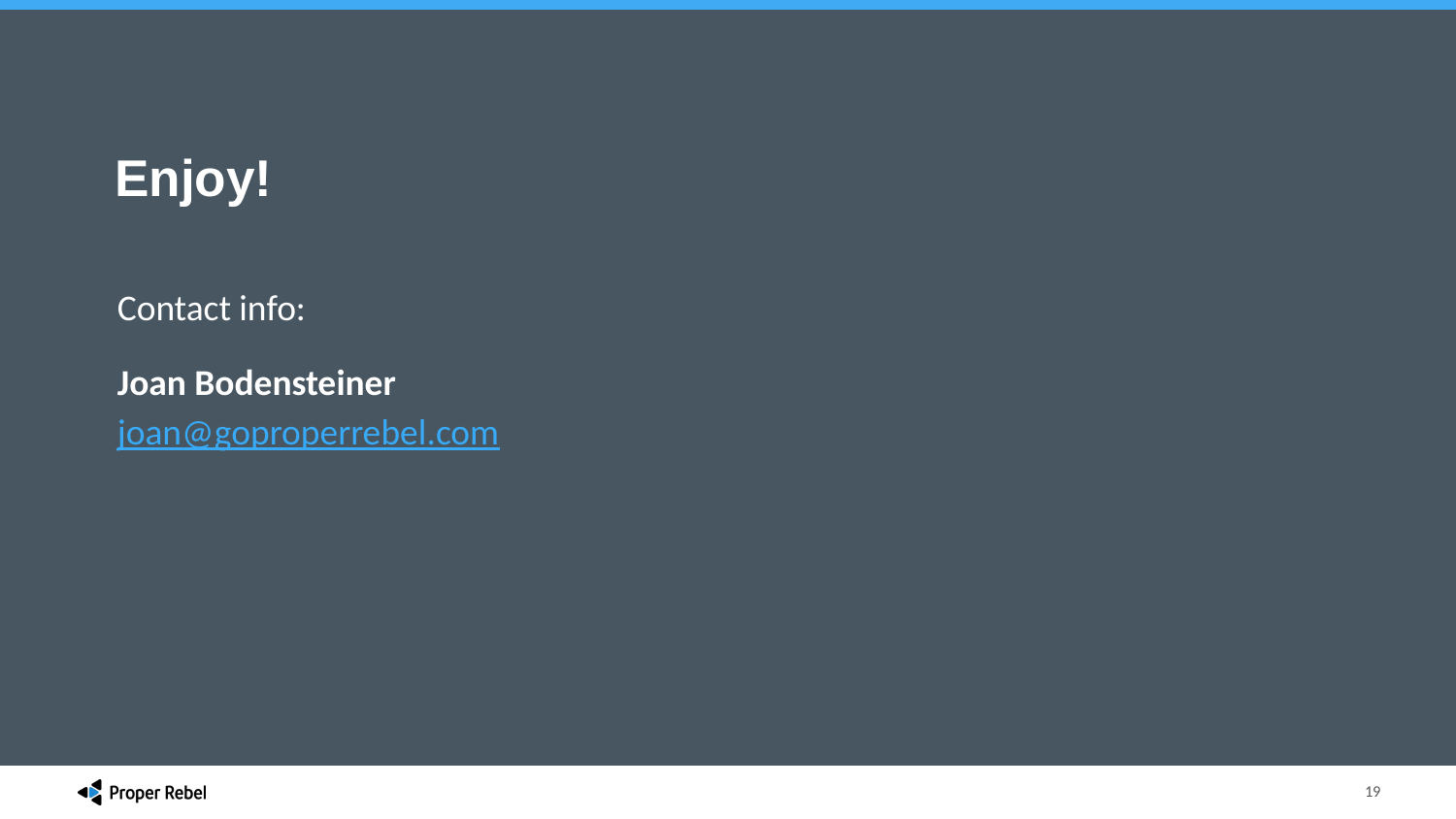

# Enjoy!
Contact info:
Joan Bodensteiner
joan@goproperrebel.com
19